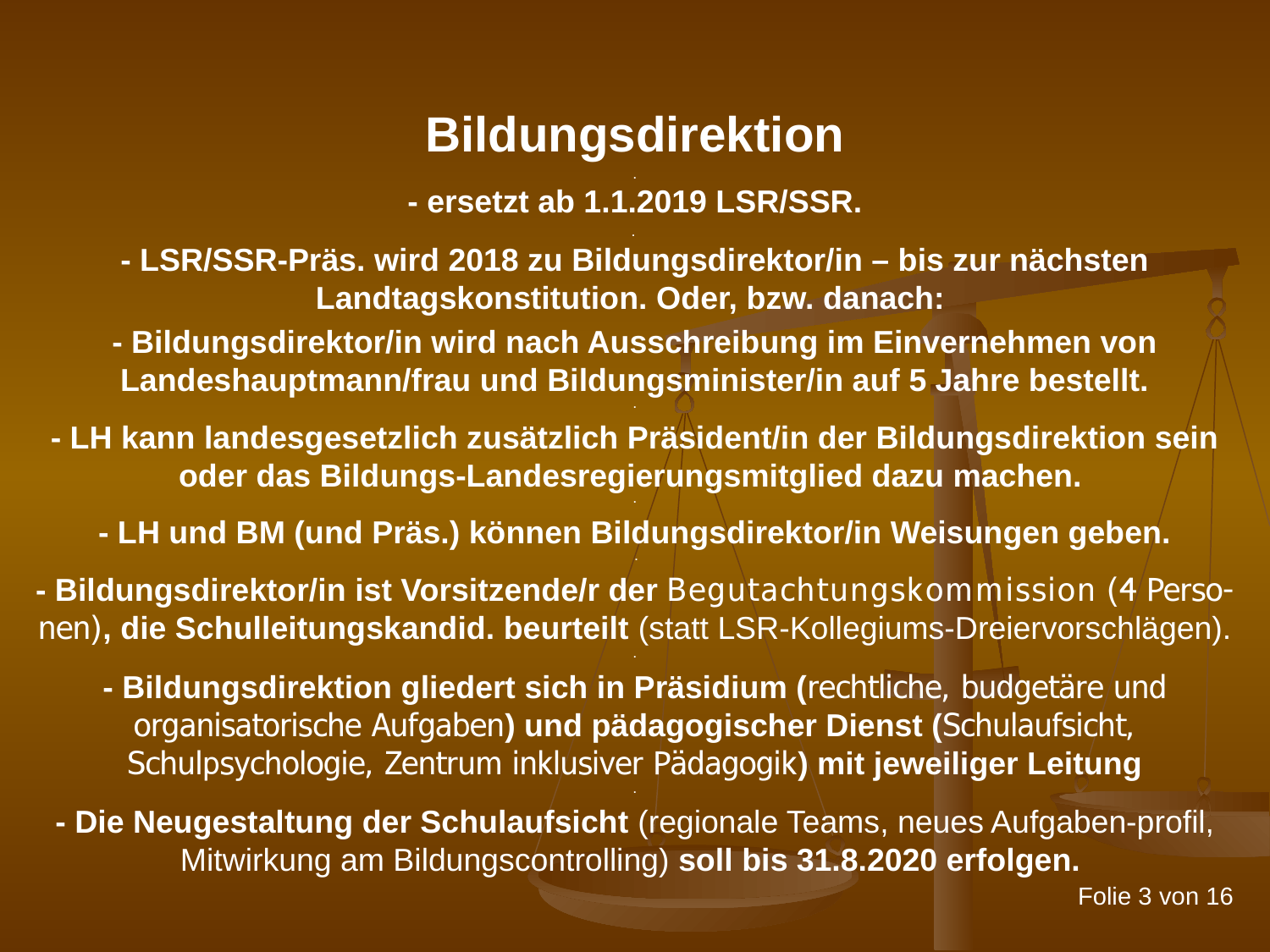

Bildungsdirektion
.
- ersetzt ab 1.1.2019 LSR/SSR.
.
- LSR/SSR-Präs. wird 2018 zu Bildungsdirektor/in – bis zur nächsten Landtagskonstitution. Oder, bzw. danach:
- Bildungsdirektor/in wird nach Ausschreibung im Einvernehmen von Landeshauptmann/frau und Bildungsminister/in auf 5 Jahre bestellt.
.
- LH kann landesgesetzlich zusätzlich Präsident/in der Bildungsdirektion sein oder das Bildungs-Landesregierungsmitglied dazu machen.
.
- LH und BM (und Präs.) können Bildungsdirektor/in Weisungen geben.
 .
- Bildungsdirektor/in ist Vorsitzende/r der Begutachtungskommission (4 Perso-nen), die Schulleitungskandid. beurteilt (statt LSR-Kollegiums-Dreiervorschlägen).
.
- Bildungsdirektion gliedert sich in Präsidium (rechtliche, budgetäre und organisatorische Aufgaben) und pädagogischer Dienst (Schulaufsicht, Schulpsychologie, Zentrum inklusiver Pädagogik) mit jeweiliger Leitung
.
- Die Neugestaltung der Schulaufsicht (regionale Teams, neues Aufgaben-profil, Mitwirkung am Bildungscontrolling) soll bis 31.8.2020 erfolgen.
Folie 3 von 16